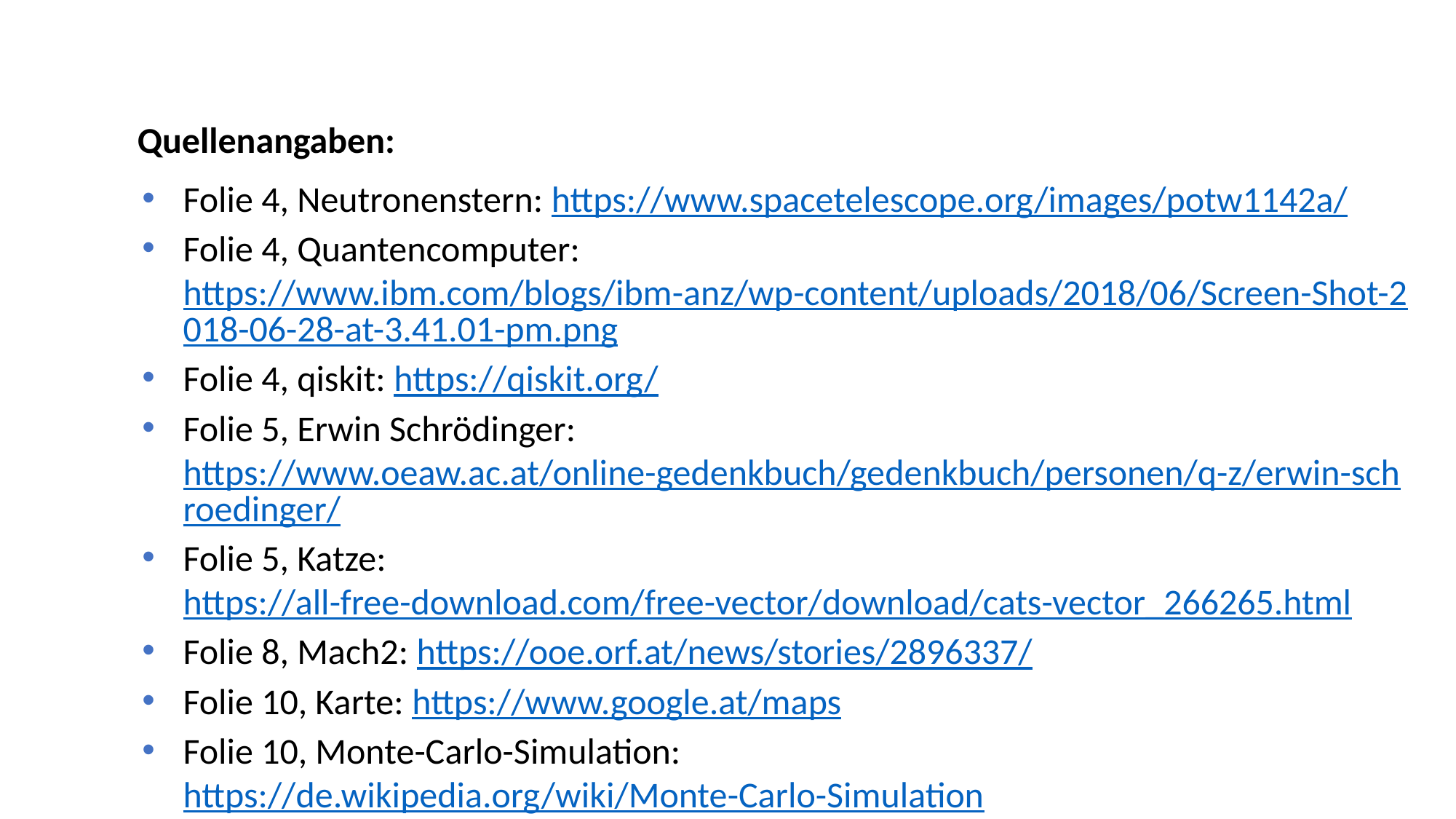

Quellenangaben:
Folie 4, Neutronenstern: https://www.spacetelescope.org/images/potw1142a/
Folie 4, Quantencomputer:  https://www.ibm.com/blogs/ibm-anz/wp-content/uploads/2018/06/Screen-Shot-2018-06-28-at-3.41.01-pm.png
Folie 4, qiskit: https://qiskit.org/
Folie 5, Erwin Schrödinger: https://www.oeaw.ac.at/online-gedenkbuch/gedenkbuch/personen/q-z/erwin-schroedinger/
Folie 5, Katze: https://all-free-download.com/free-vector/download/cats-vector_266265.html
Folie 8, Mach2: https://ooe.orf.at/news/stories/2896337/
Folie 10, Karte: https://www.google.at/maps
Folie 10, Monte-Carlo-Simulation: https://de.wikipedia.org/wiki/Monte-Carlo-Simulation